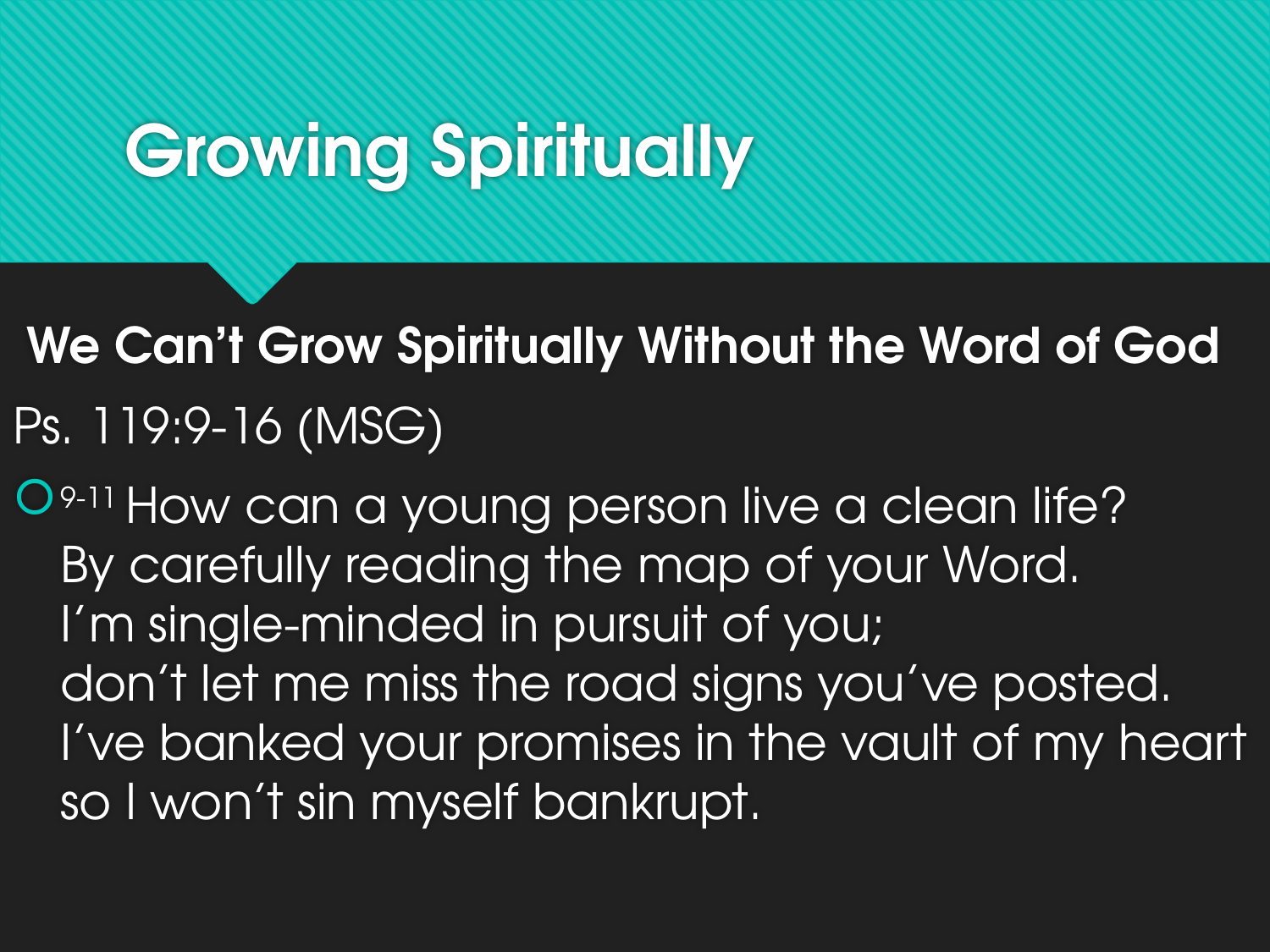

# Growing Spiritually
 We Can’t Grow Spiritually Without the Word of God
Ps. 119:9-16 (MSG)
9-11 How can a young person live a clean life?
By carefully reading the map of your Word.
I’m single-minded in pursuit of you;
don’t let me miss the road signs you’ve posted.
I’ve banked your promises in the vault of my heart so I won’t sin myself bankrupt.